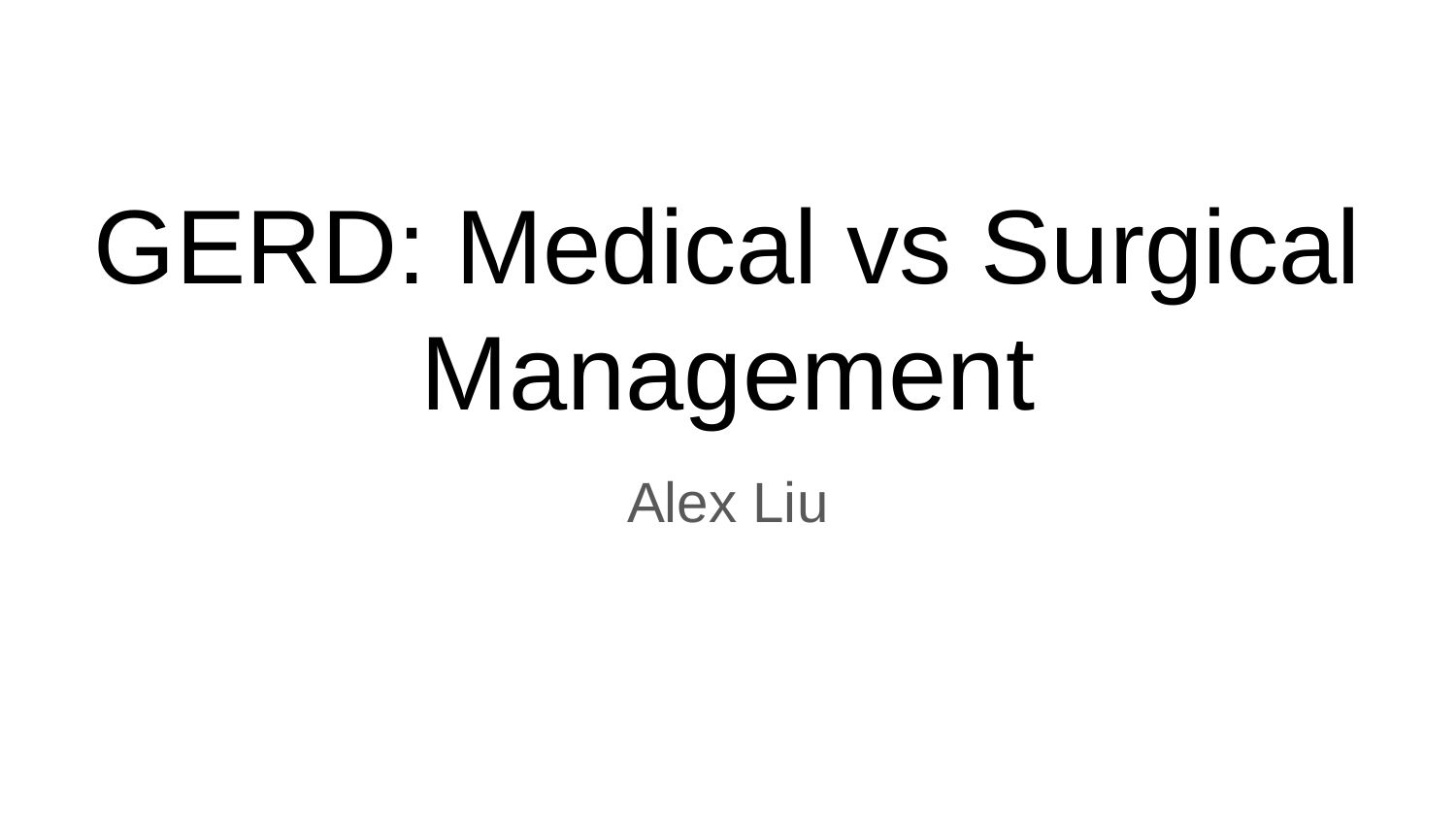

# GERD: Medical vs Surgical Management
Alex Liu